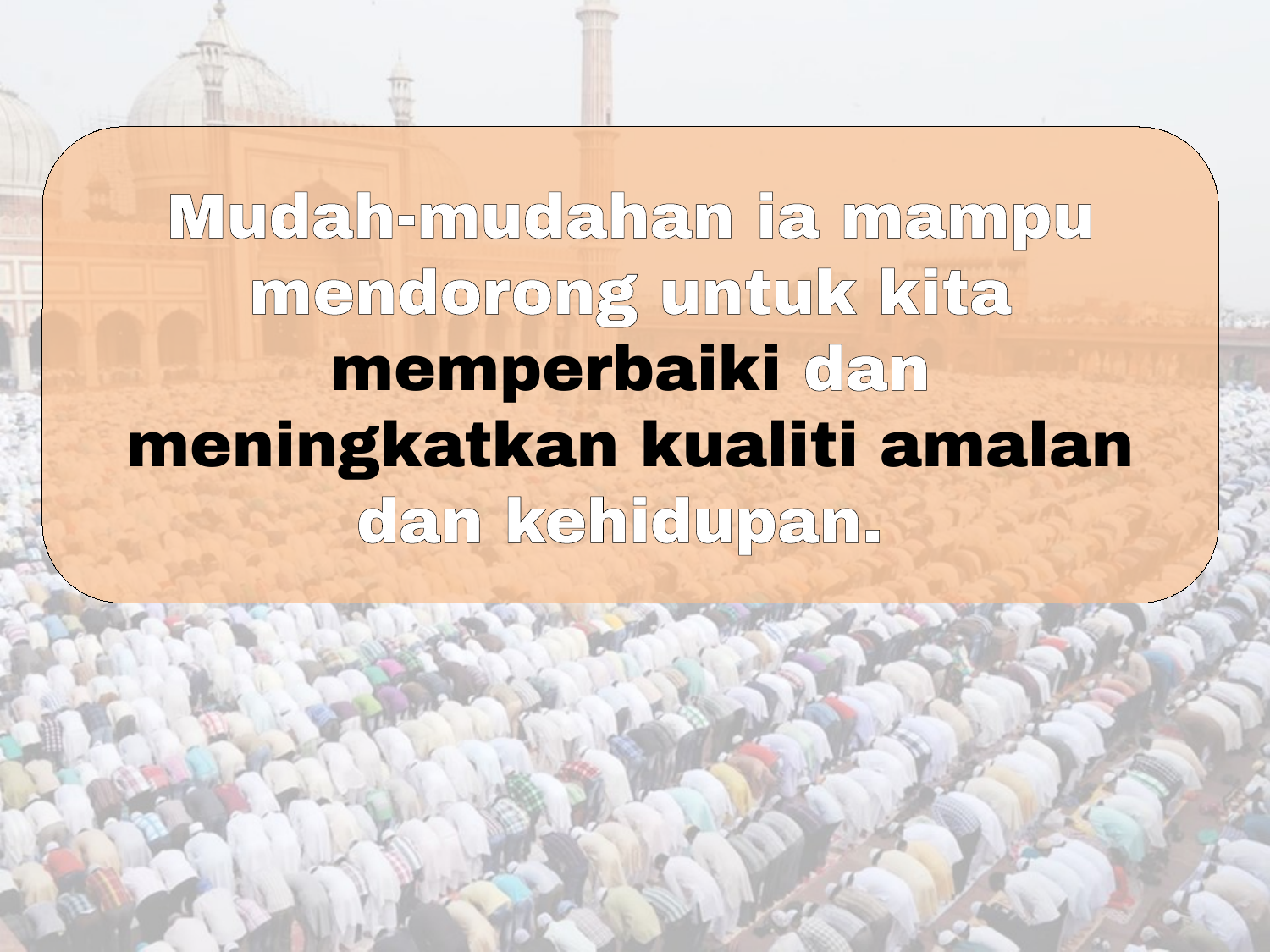

Mudah-mudahan ia mampu mendorong untuk kita memperbaiki dan meningkatkan kualiti amalan dan kehidupan.